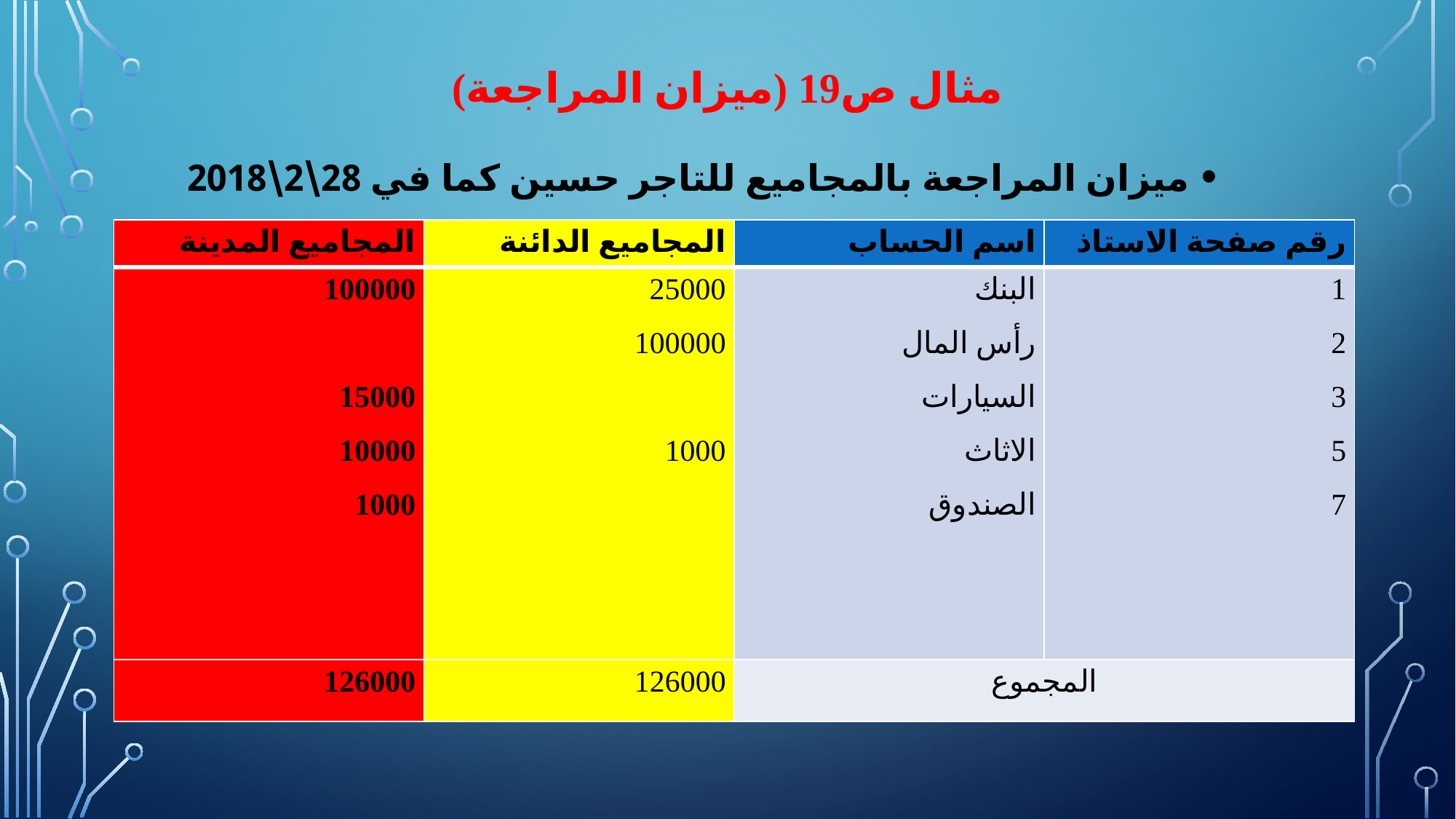

# مثال ص19 (ميزان المراجعة)
ميزان المراجعة بالمجاميع للتاجر حسين كما في 28\2\2018

| المجاميع المدينة | المجاميع الدائنة | اسم الحساب | رقم صفحة الاستاذ |
| --- | --- | --- | --- |
| 100000   15000 10000 1000 | 25000 100000   1000 | البنك رأس المال السيارات الاثاث الصندوق | 1 2 3 5 7 |
| 126000 | 126000 | المجموع |  |